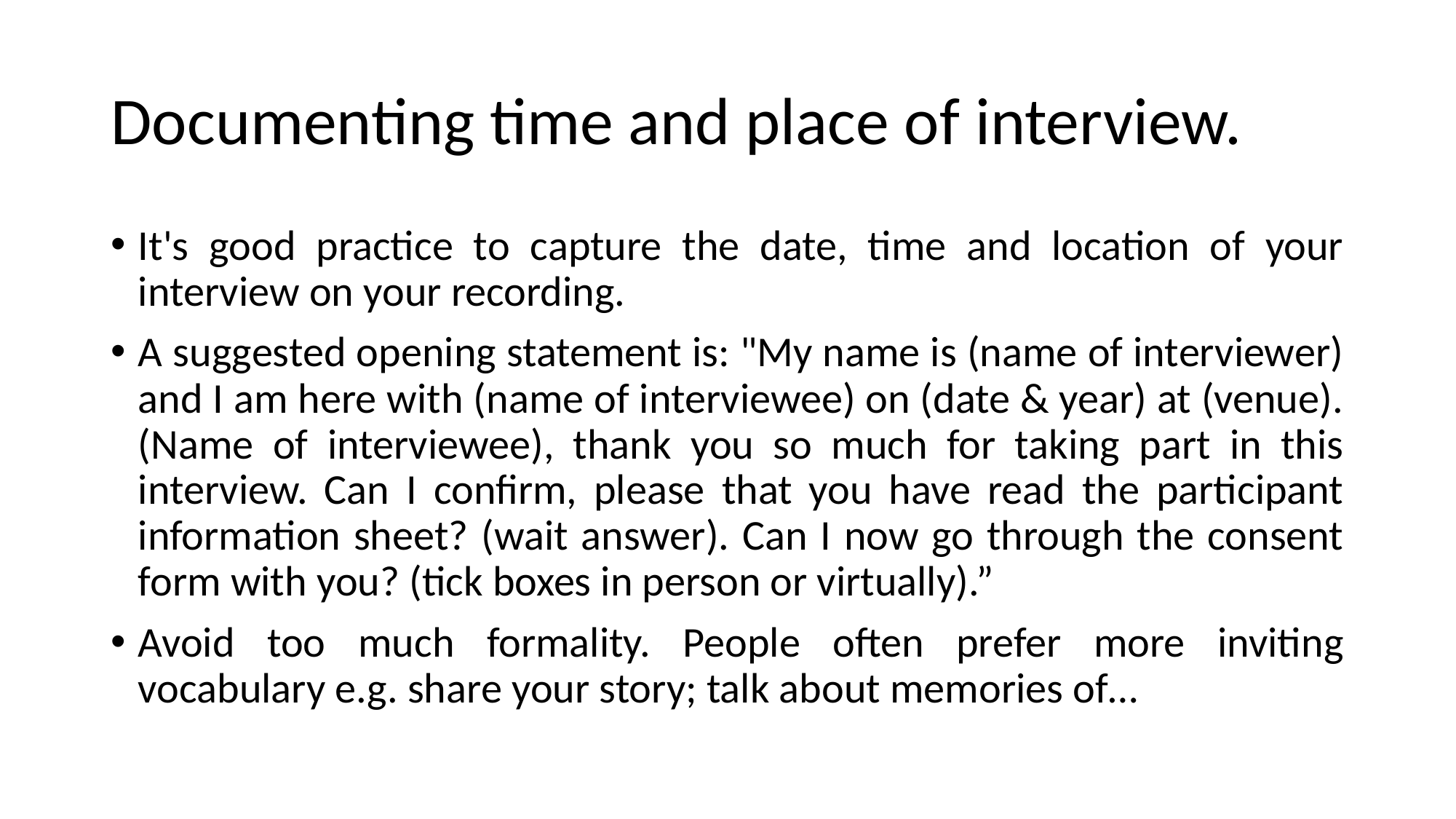

# Documenting time and place of interview.
It's good practice to capture the date, time and location of your interview on your recording.
A suggested opening statement is: "My name is (name of interviewer) and I am here with (name of interviewee) on (date & year) at (venue). (Name of interviewee), thank you so much for taking part in this interview. Can I confirm, please that you have read the participant information sheet? (wait answer). Can I now go through the consent form with you? (tick boxes in person or virtually).”
Avoid too much formality. People often prefer more inviting vocabulary e.g. share your story; talk about memories of…